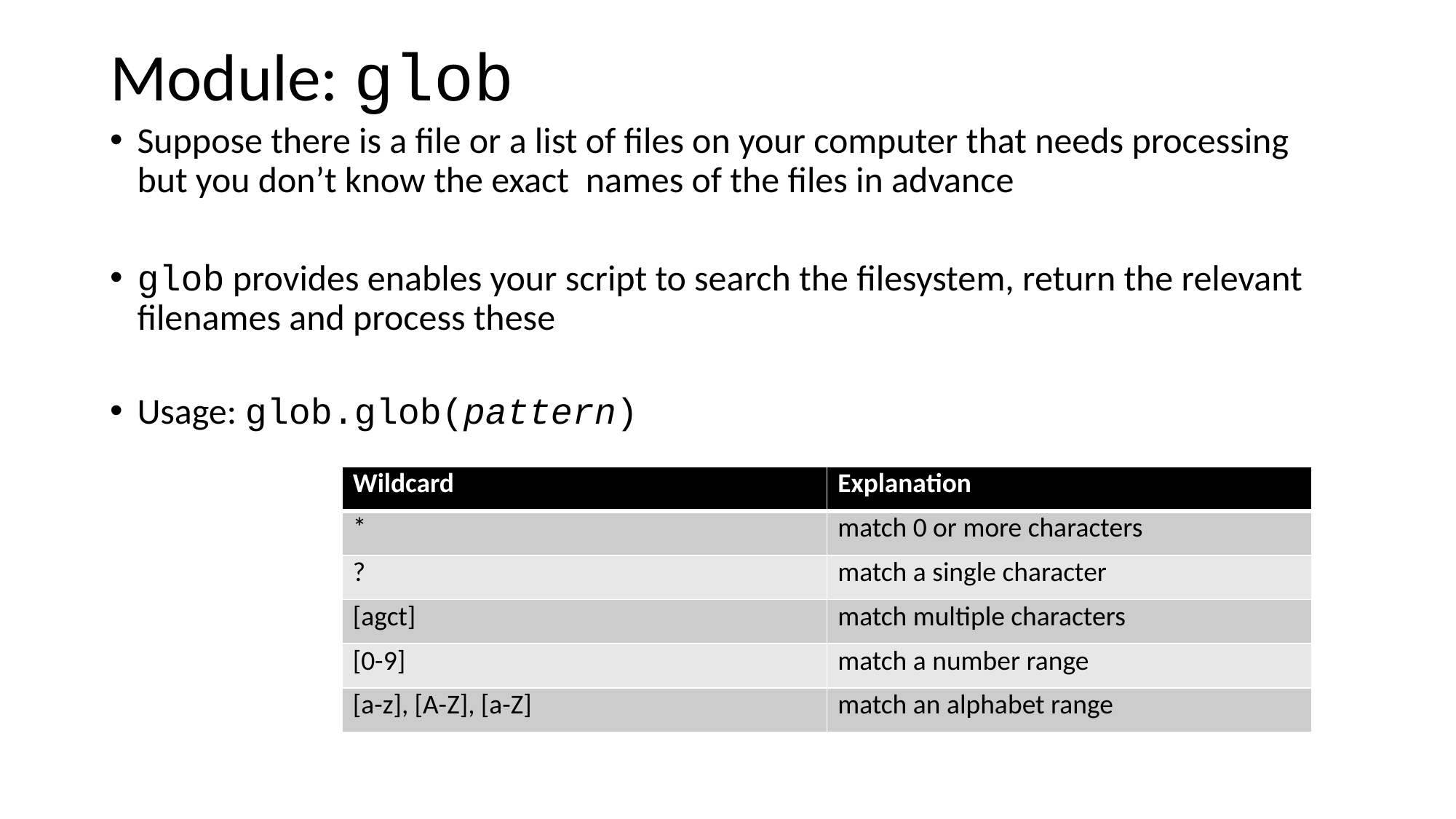

# Module: glob
Suppose there is a file or a list of files on your computer that needs processing but you don’t know the exact  names of the files in advance
glob provides enables your script to search the filesystem, return the relevant filenames and process these
Usage: glob.glob(pattern)

| Wildcard | Explanation |
| --- | --- |
| \* | match 0 or more characters |
| ? | match a single character |
| [agct] | match multiple characters |
| [0-9] | match a number range |
| [a-z], [A-Z], [a-Z] | match an alphabet range |